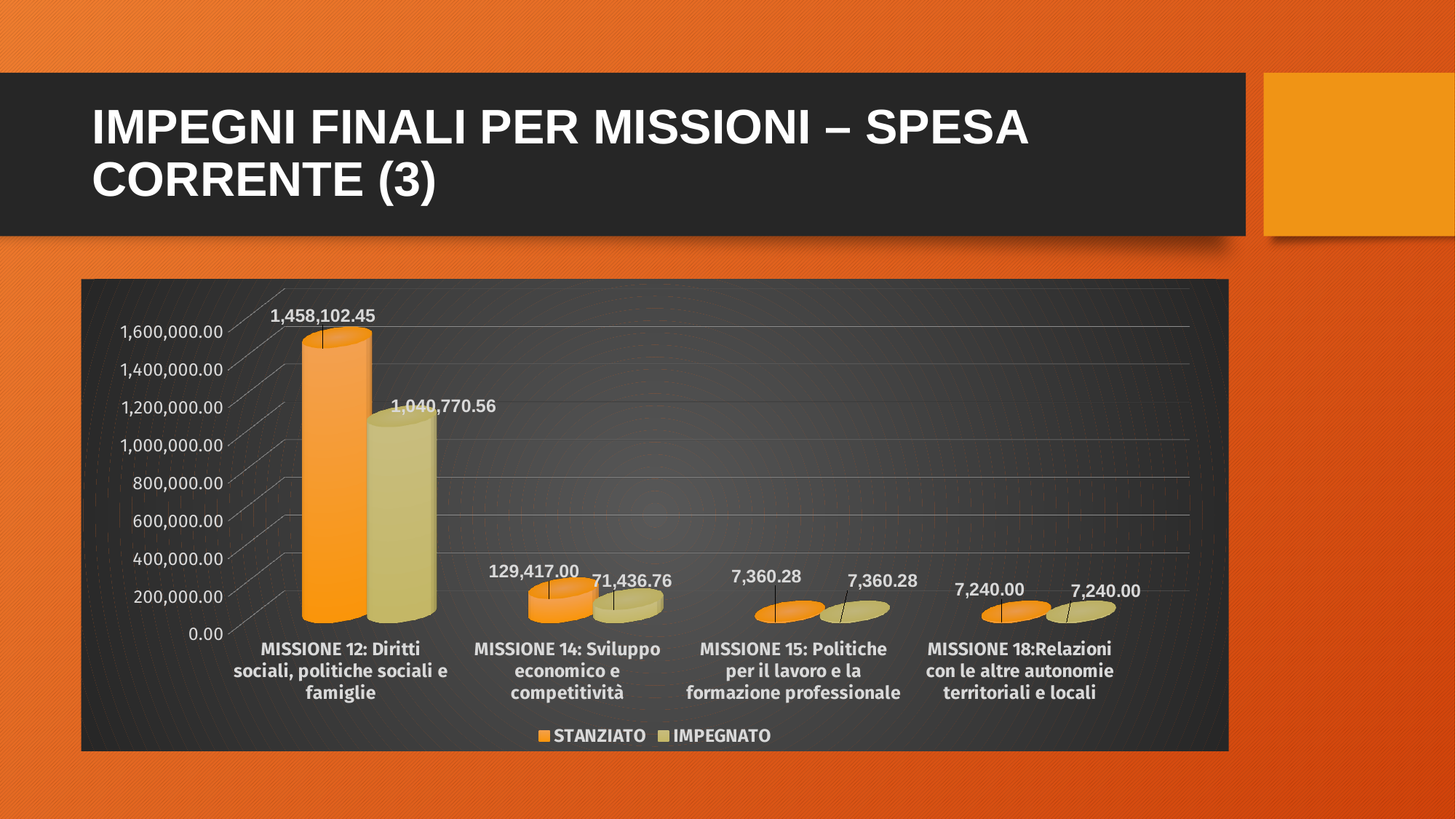

# IMPEGNI FINALI PER MISSIONI – SPESA CORRENTE (3)

[unsupported chart]